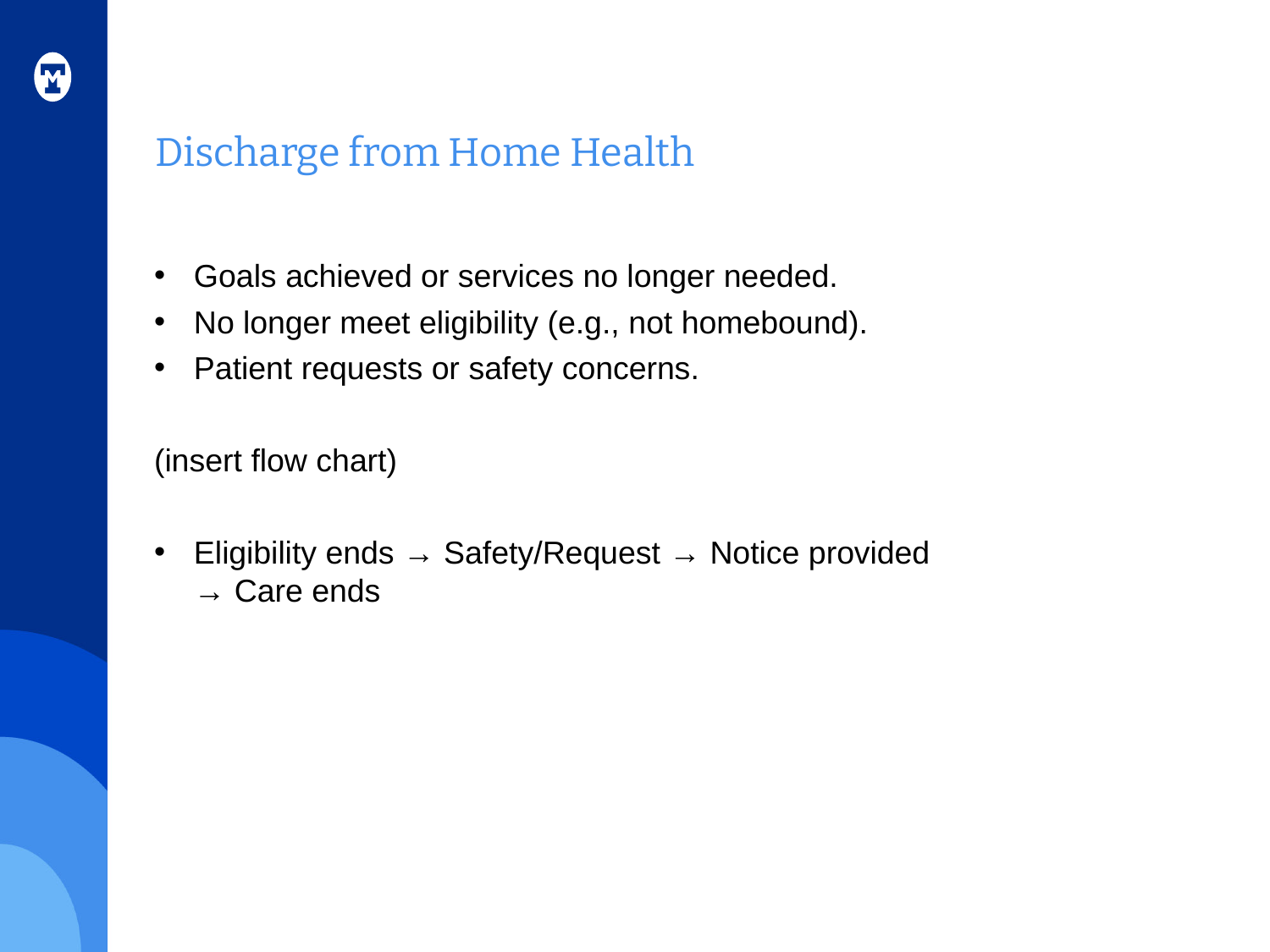

# Discharge from Home Health

Goals achieved or services no longer needed.
No longer meet eligibility (e.g., not homebound).
Patient requests or safety concerns.

(insert flow chart)

Eligibility ends → Safety/Request → Notice provided → Care ends